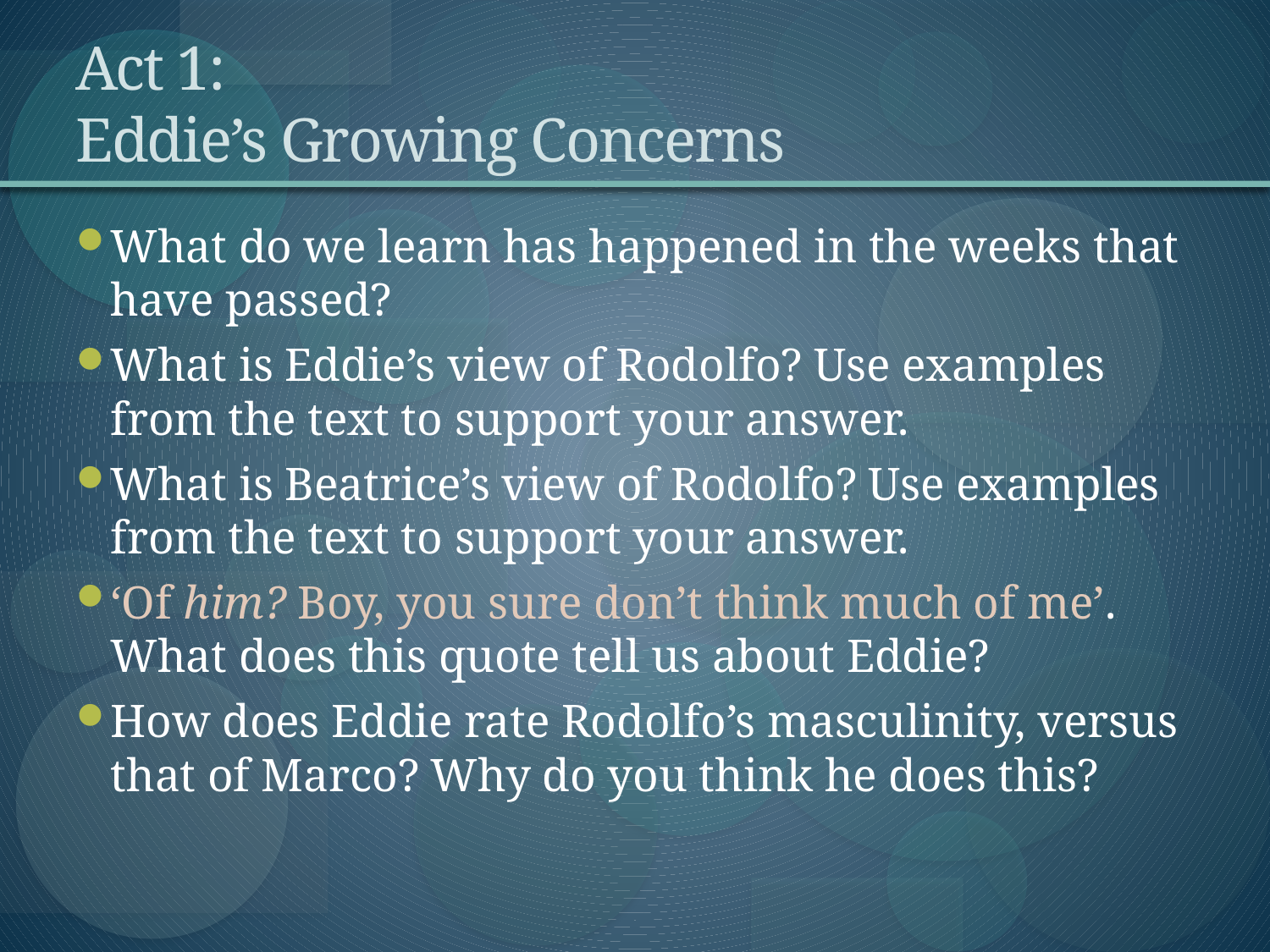

# Act 1: Eddie’s Growing Concerns
What do we learn has happened in the weeks that have passed?
What is Eddie’s view of Rodolfo? Use examples from the text to support your answer.
What is Beatrice’s view of Rodolfo? Use examples from the text to support your answer.
‘Of him? Boy, you sure don’t think much of me’. What does this quote tell us about Eddie?
How does Eddie rate Rodolfo’s masculinity, versus that of Marco? Why do you think he does this?